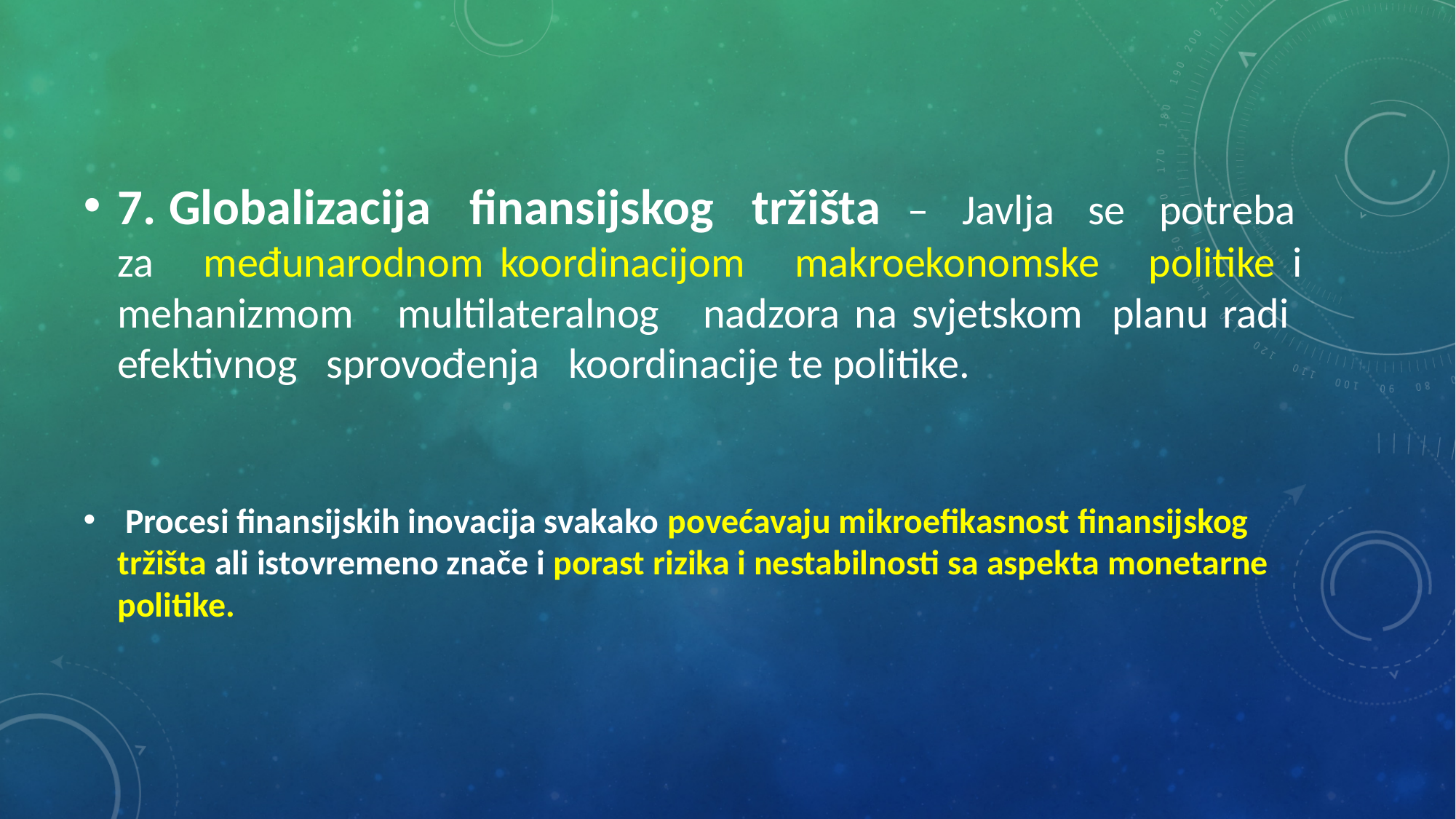

7. Globalizacija   finansijskog   tržišta  –   Javlja   se   potreba   za   međunarodnom koordinacijom   makroekonomske   politike i  mehanizmom   multilateralnog   nadzora na svjetskom  planu radi   efektivnog   sprovođenja   koordinacije te politike.

 Procesi finansijskih inovacija svakako povećavaju mikroefikasnost finansijskog tržišta ali istovremeno znače i porast rizika i nestabilnosti sa aspekta monetarne politike.